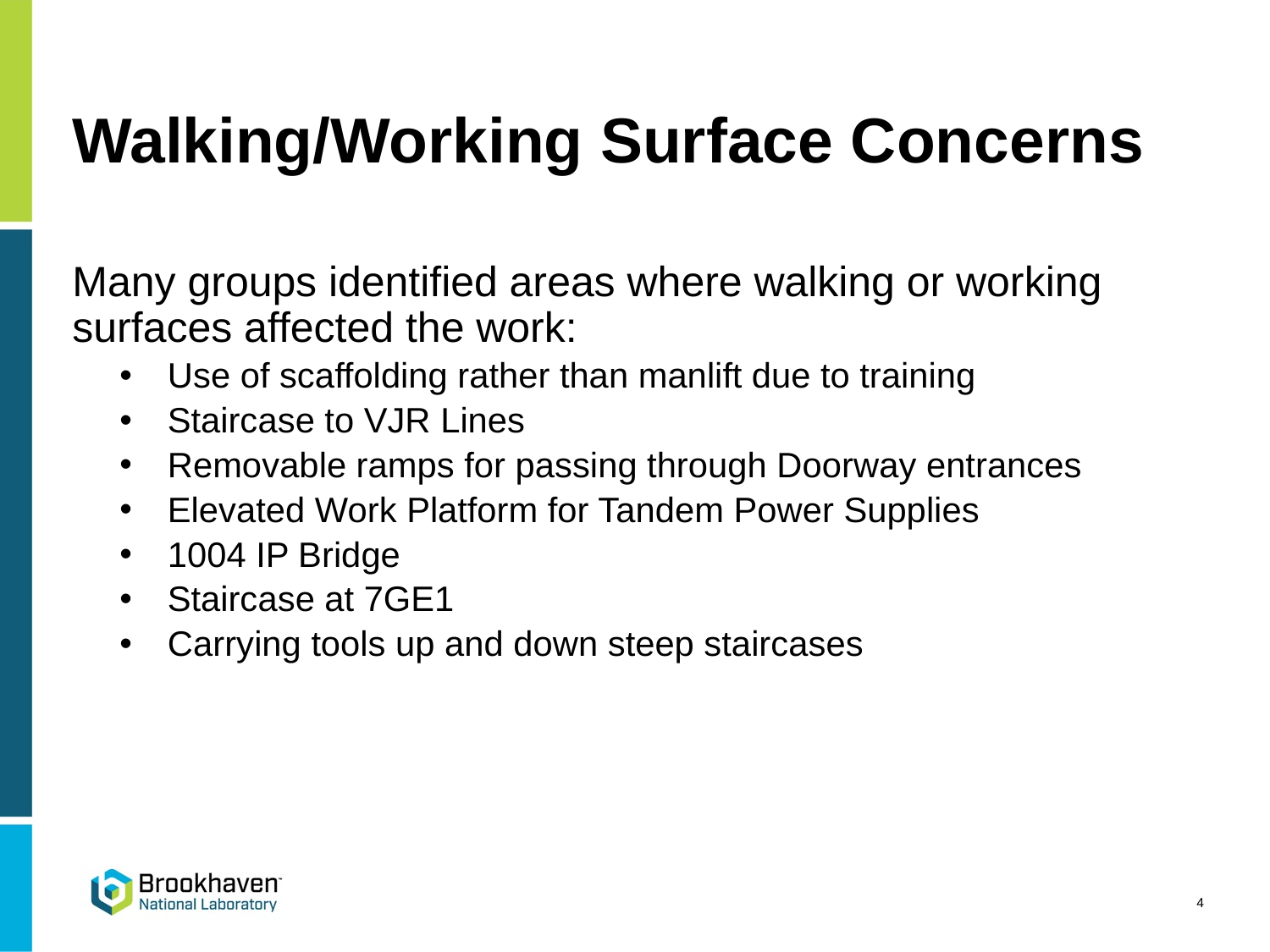

# Walking/Working Surface Concerns
Many groups identified areas where walking or working surfaces affected the work:
Use of scaffolding rather than manlift due to training
Staircase to VJR Lines
Removable ramps for passing through Doorway entrances
Elevated Work Platform for Tandem Power Supplies
1004 IP Bridge
Staircase at 7GE1
Carrying tools up and down steep staircases
4